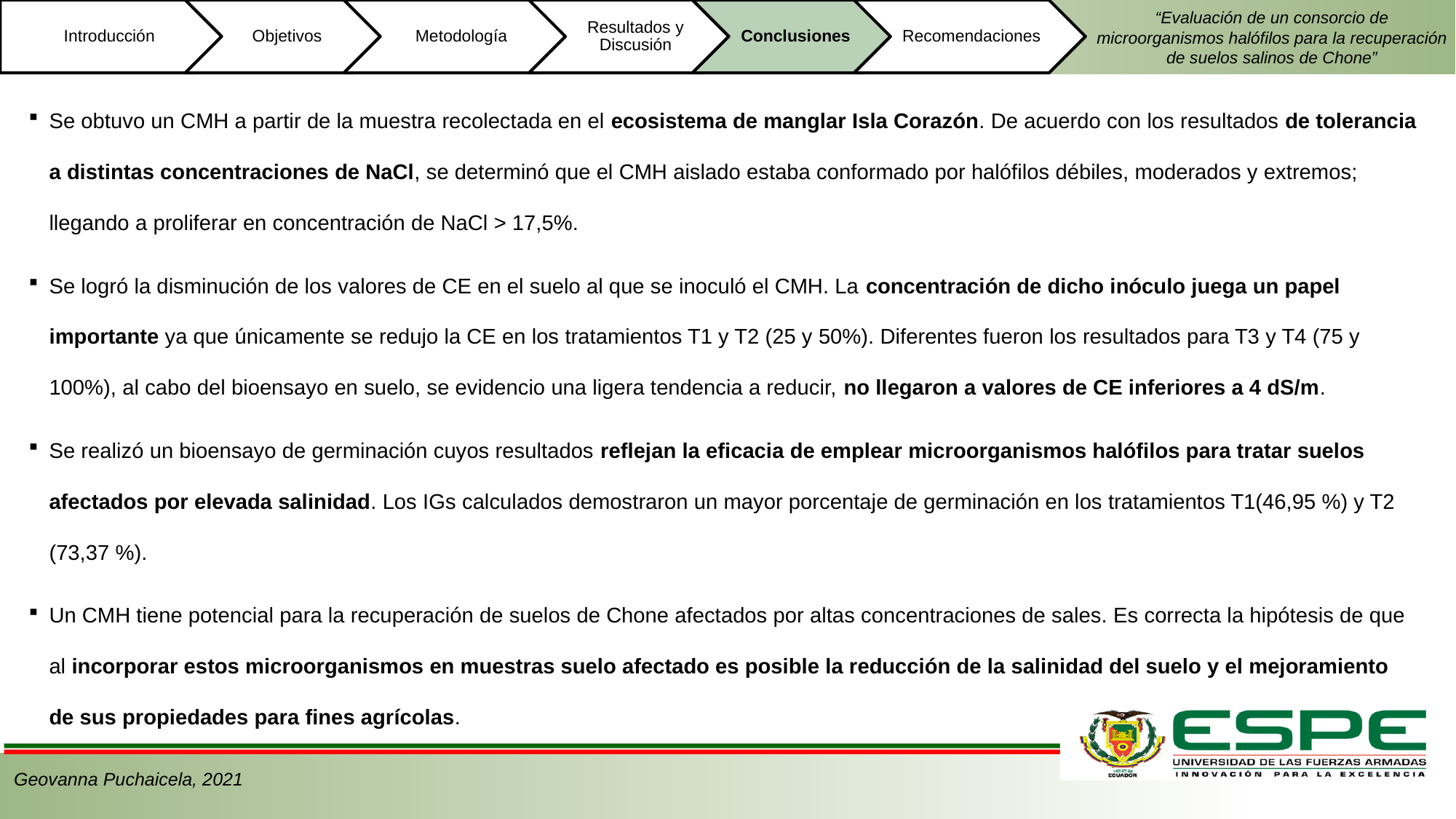

Introducción
Objetivos
Metodología
Resultados y Discusión
Conclusiones
Recomendaciones
“Evaluación de un consorcio de microorganismos halófilos para la recuperación de suelos salinos de Chone”
Se obtuvo un CMH a partir de la muestra recolectada en el ecosistema de manglar Isla Corazón. De acuerdo con los resultados de tolerancia a distintas concentraciones de NaCl, se determinó que el CMH aislado estaba conformado por halófilos débiles, moderados y extremos; llegando a proliferar en concentración de NaCl > 17,5%.
Se logró la disminución de los valores de CE en el suelo al que se inoculó el CMH. La concentración de dicho inóculo juega un papel importante ya que únicamente se redujo la CE en los tratamientos T1 y T2 (25 y 50%). Diferentes fueron los resultados para T3 y T4 (75 y 100%), al cabo del bioensayo en suelo, se evidencio una ligera tendencia a reducir, no llegaron a valores de CE inferiores a 4 dS/m.
Se realizó un bioensayo de germinación cuyos resultados reflejan la eficacia de emplear microorganismos halófilos para tratar suelos afectados por elevada salinidad. Los IGs calculados demostraron un mayor porcentaje de germinación en los tratamientos T1(46,95 %) y T2 (73,37 %).
Un CMH tiene potencial para la recuperación de suelos de Chone afectados por altas concentraciones de sales. Es correcta la hipótesis de que al incorporar estos microorganismos en muestras suelo afectado es posible la reducción de la salinidad del suelo y el mejoramiento de sus propiedades para fines agrícolas.

Geovanna Puchaicela, 2021